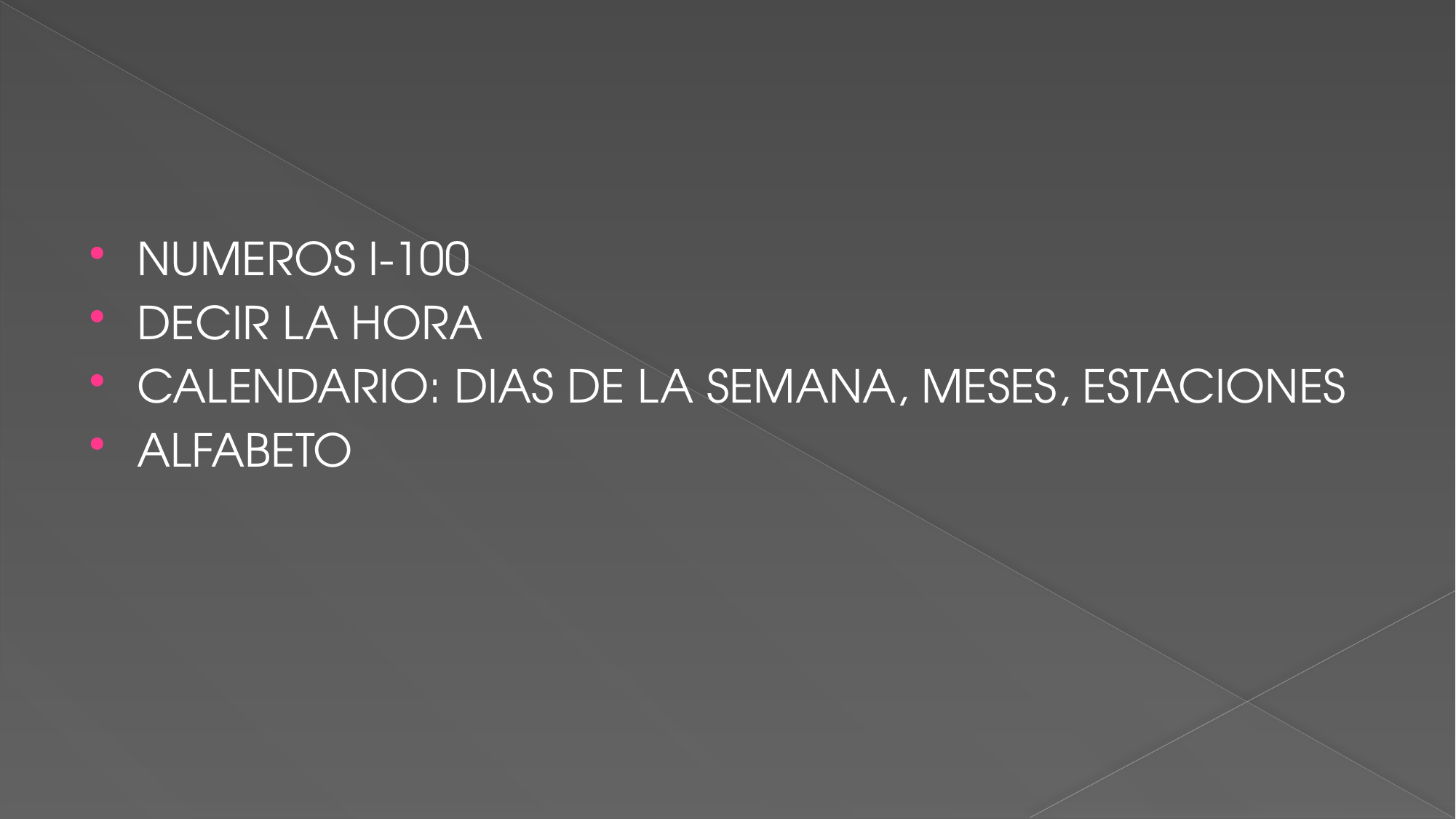

#
NUMEROS I-100
DECIR LA HORA
CALENDARIO: DIAS DE LA SEMANA, MESES, ESTACIONES
ALFABETO